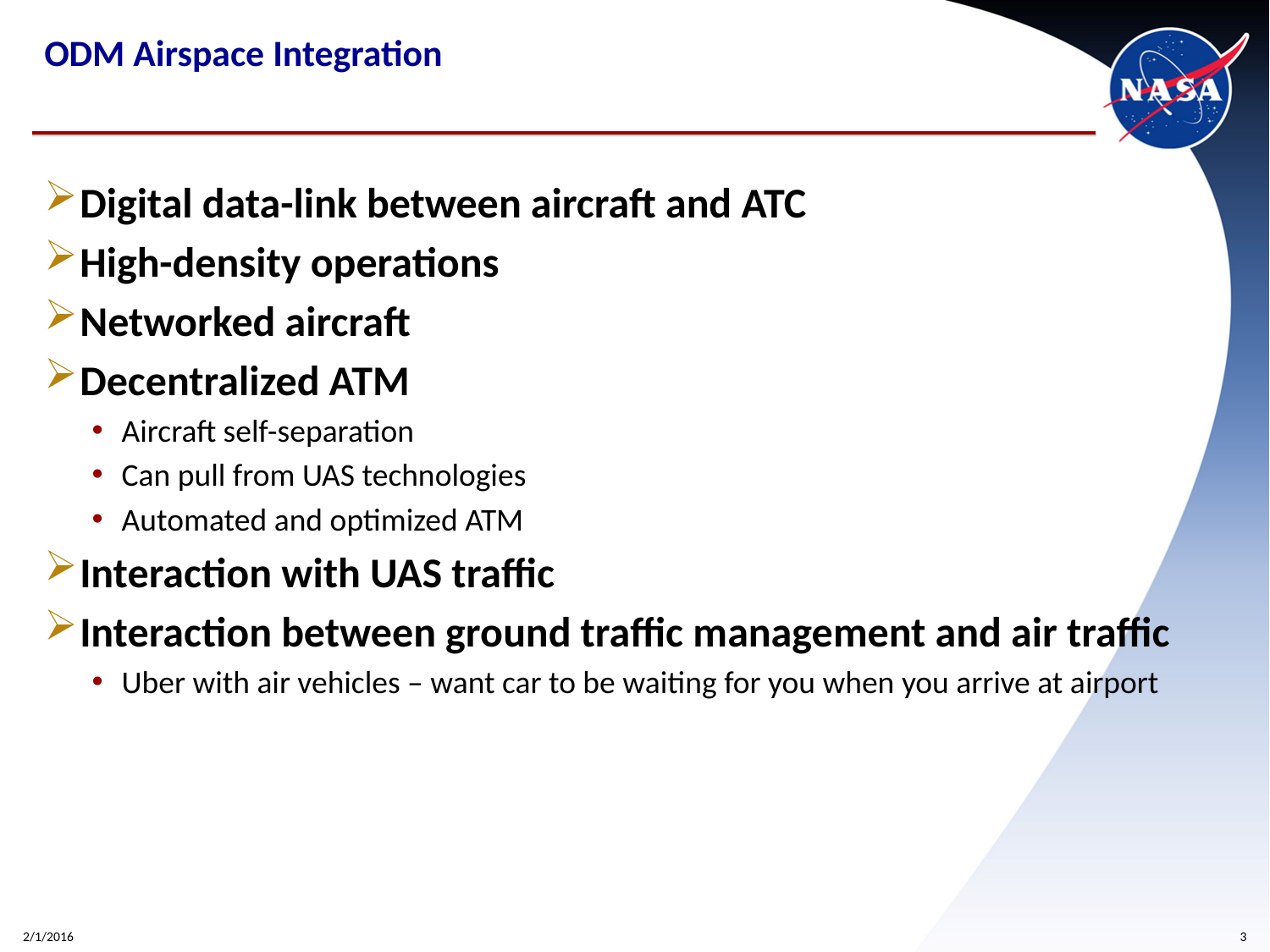

# ODM Airspace Integration
Digital data-link between aircraft and ATC
High-density operations
Networked aircraft
Decentralized ATM
Aircraft self-separation
Can pull from UAS technologies
Automated and optimized ATM
Interaction with UAS traffic
Interaction between ground traffic management and air traffic
Uber with air vehicles – want car to be waiting for you when you arrive at airport